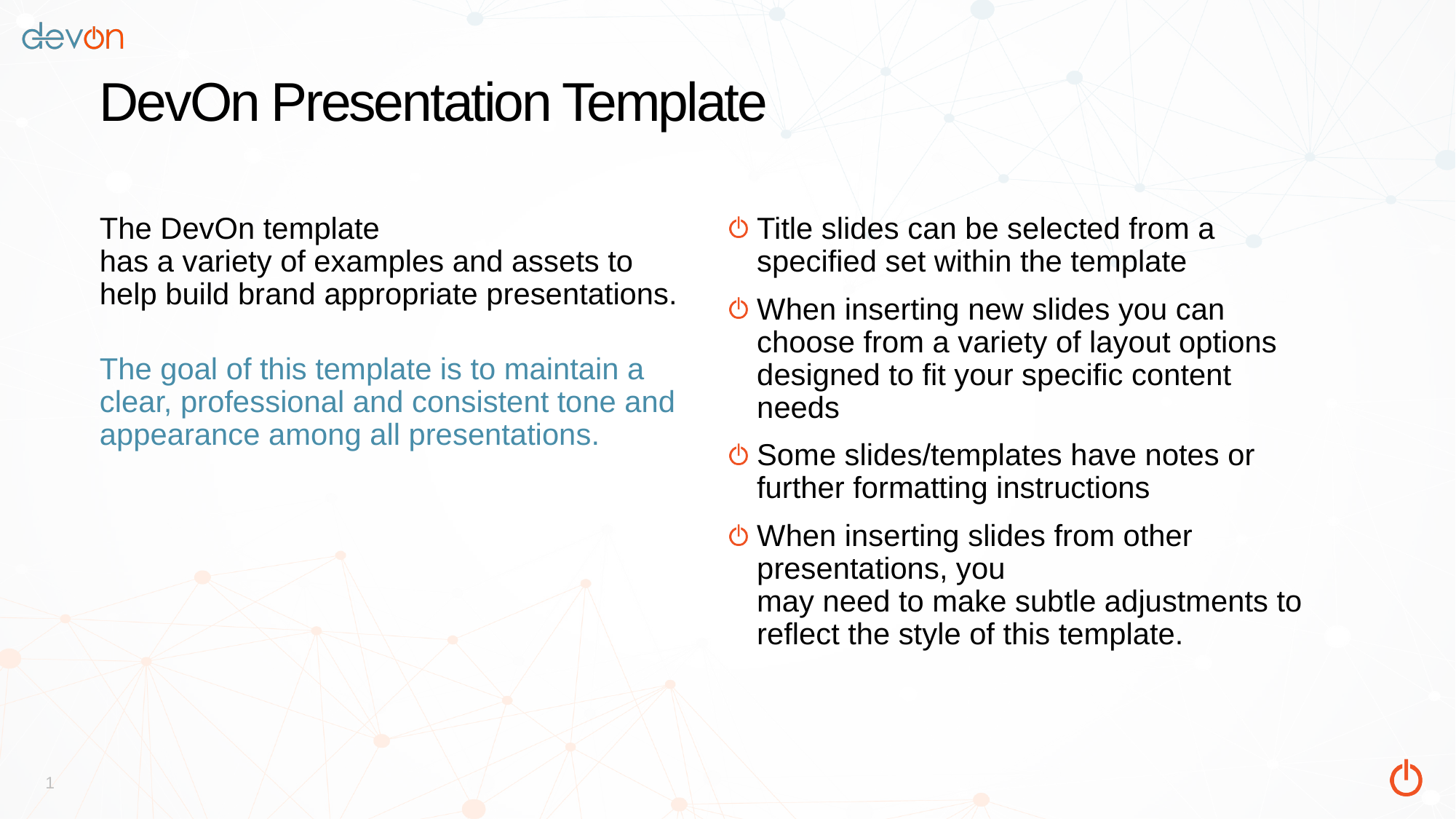

# DevOn Presentation Template

The DevOn template
has a variety of examples and assets to help build brand appropriate presentations.
The goal of this template is to maintain a clear, professional and consistent tone and appearance among all presentations.

Title slides can be selected from a specified set within the template
When inserting new slides you can choose from a variety of layout options designed to fit your specific content needs
Some slides/templates have notes or further formatting instructions
When inserting slides from other presentations, you
may need to make subtle adjustments to reflect the style of this template.

1